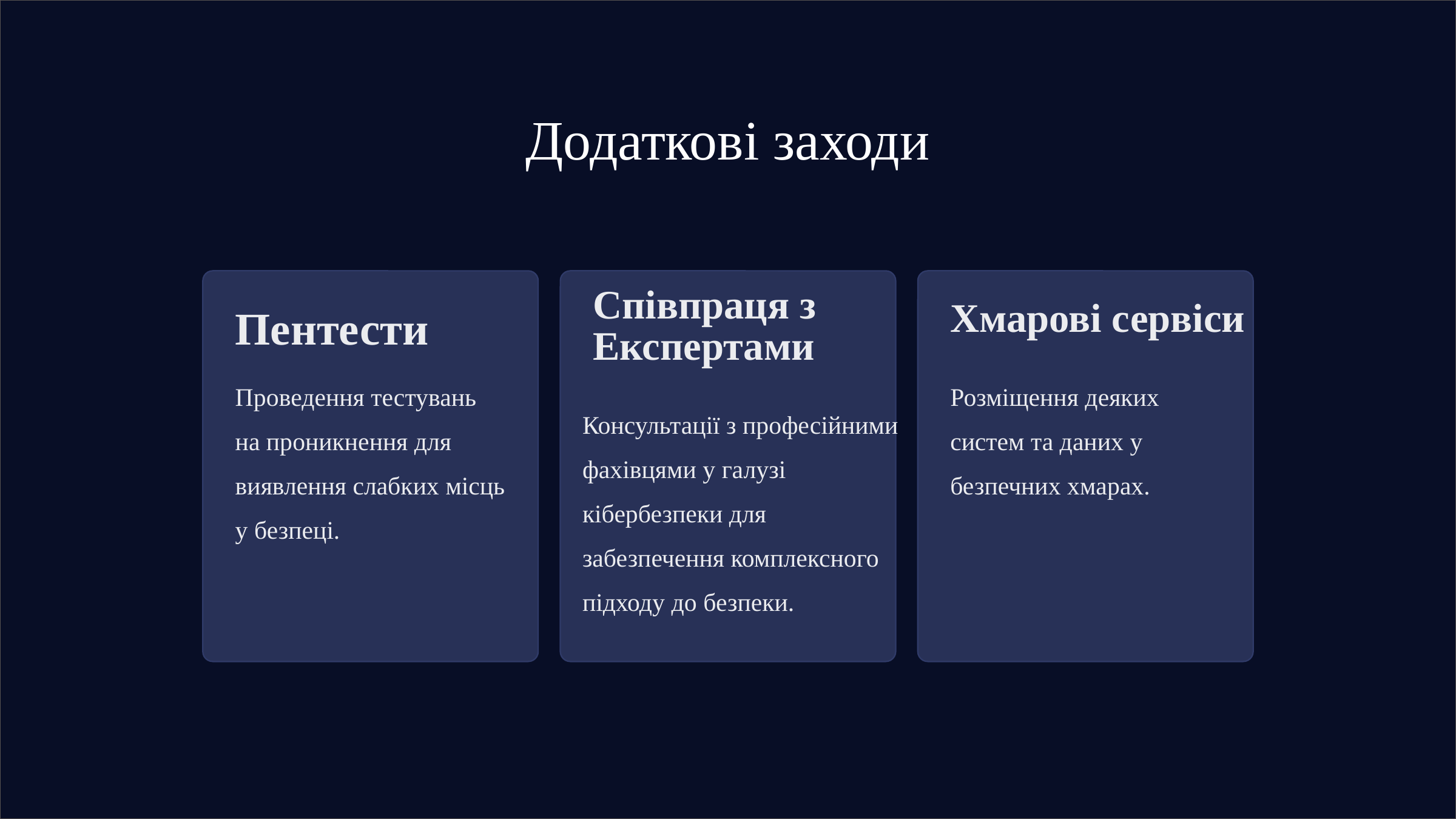

Додаткові заходи

Співпраця з Експертами
Пентести
Хмарові сервіси
Проведення тестувань на проникнення для виявлення слабких місць у безпеці.
Розміщення деяких систем та даних у безпечних хмарах.
Консультації з професійними фахівцями у галузі кібербезпеки для забезпечення комплексного підходу до безпеки.